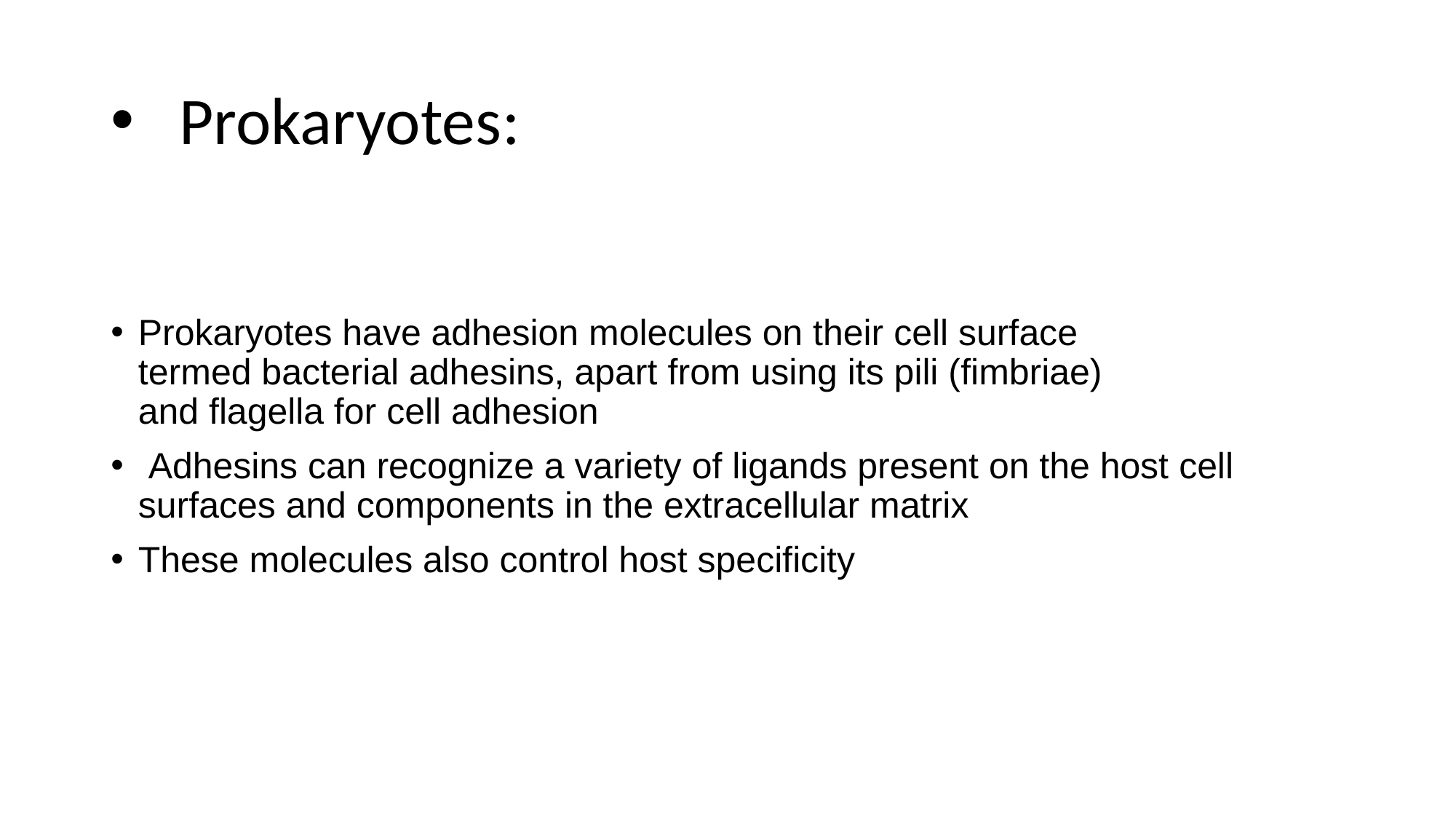

# Prokaryotes:
Prokaryotes have adhesion molecules on their cell surface termed bacterial adhesins, apart from using its pili (fimbriae) and flagella for cell adhesion
 Adhesins can recognize a variety of ligands present on the host cell surfaces and components in the extracellular matrix
These molecules also control host specificity